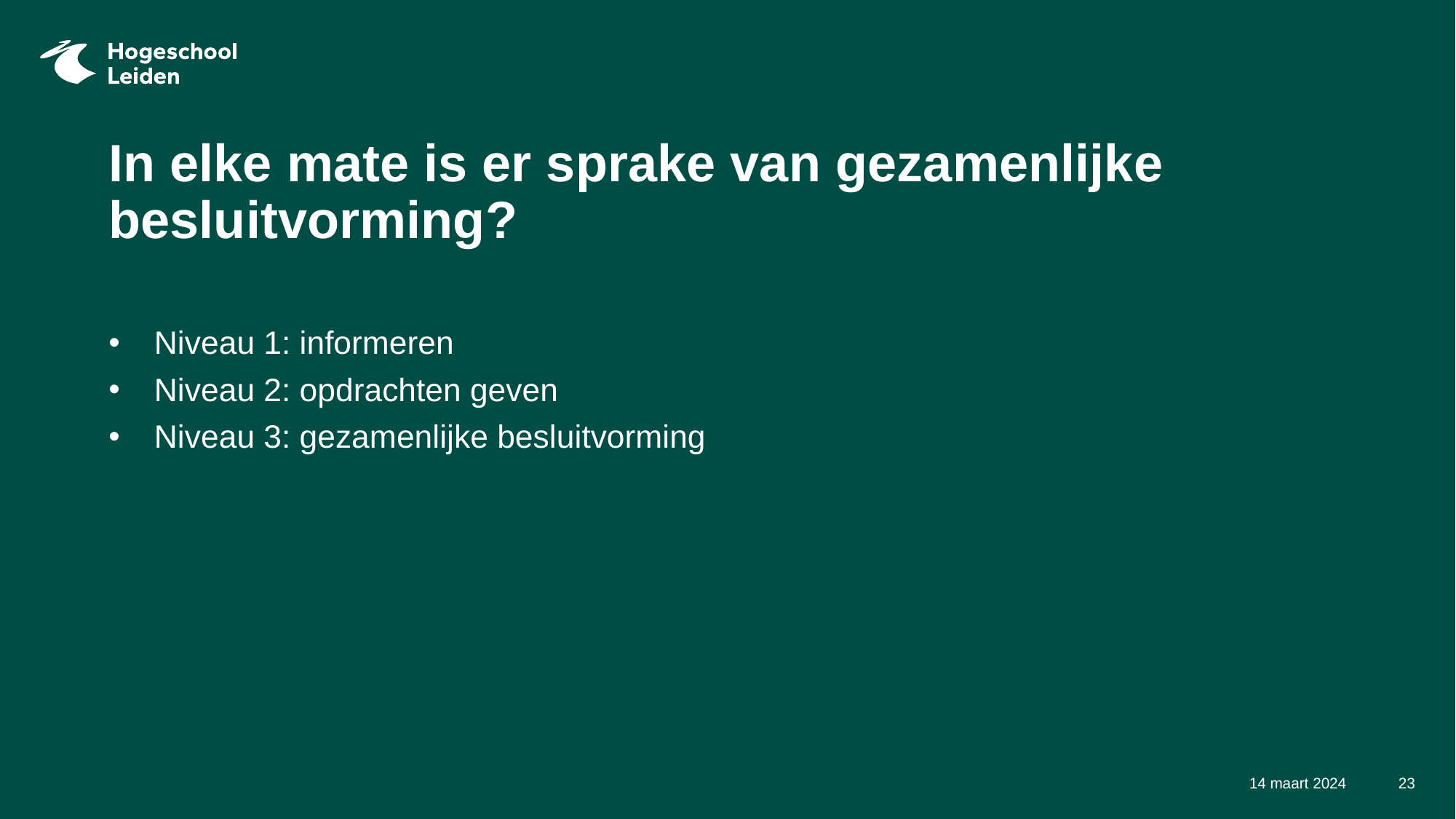

# In elke mate is er sprake van gezamenlijke besluitvorming?
Niveau 1: informeren
Niveau 2: opdrachten geven
Niveau 3: gezamenlijke besluitvorming

14 maart 2024
23
Titel van de presentatie > pas aan via > Functie Koptekst en voettekst